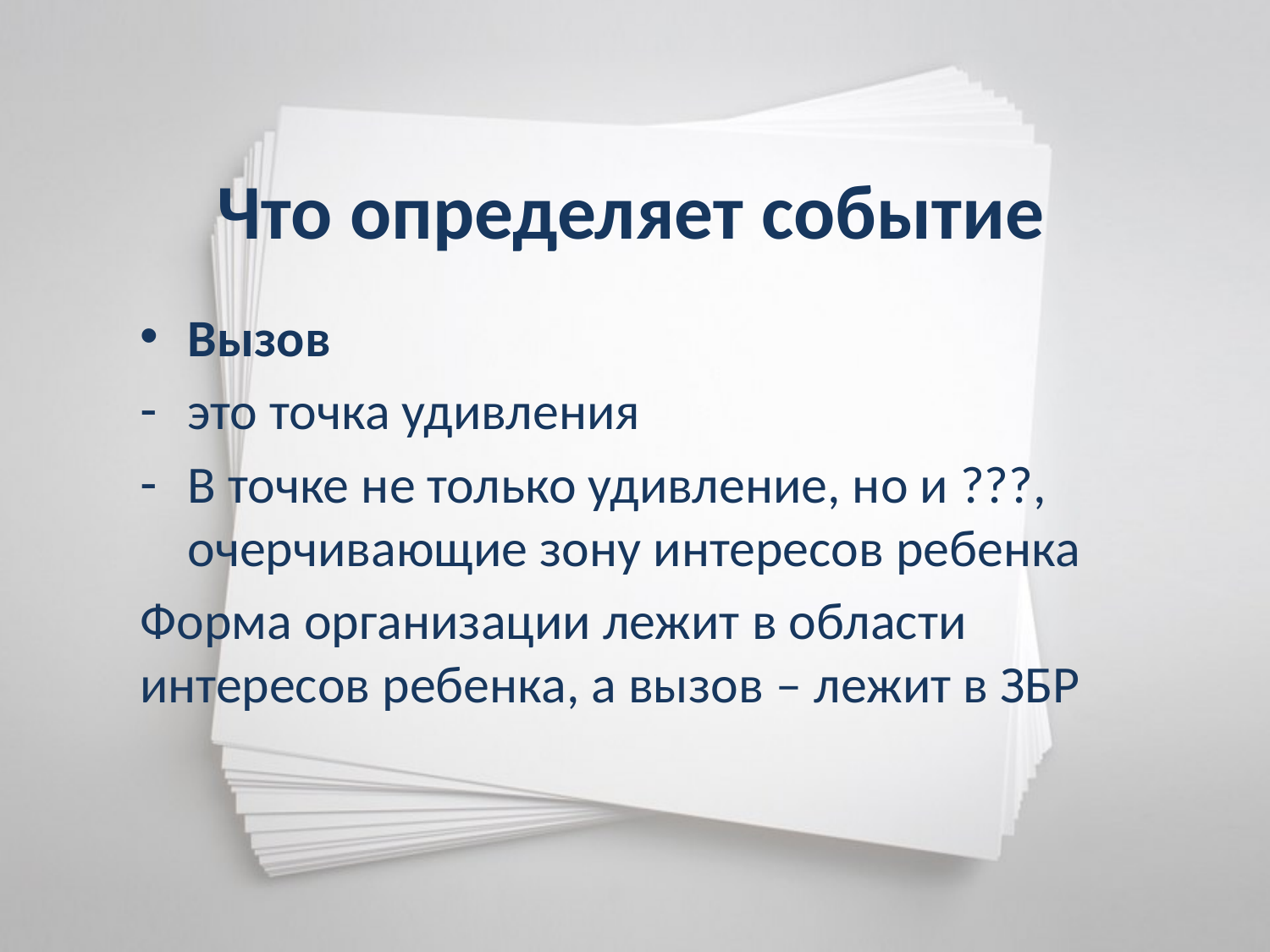

# Что определяет событие
Вызов
это точка удивления
В точке не только удивление, но и ???, очерчивающие зону интересов ребенка
Форма организации лежит в области интересов ребенка, а вызов – лежит в ЗБР